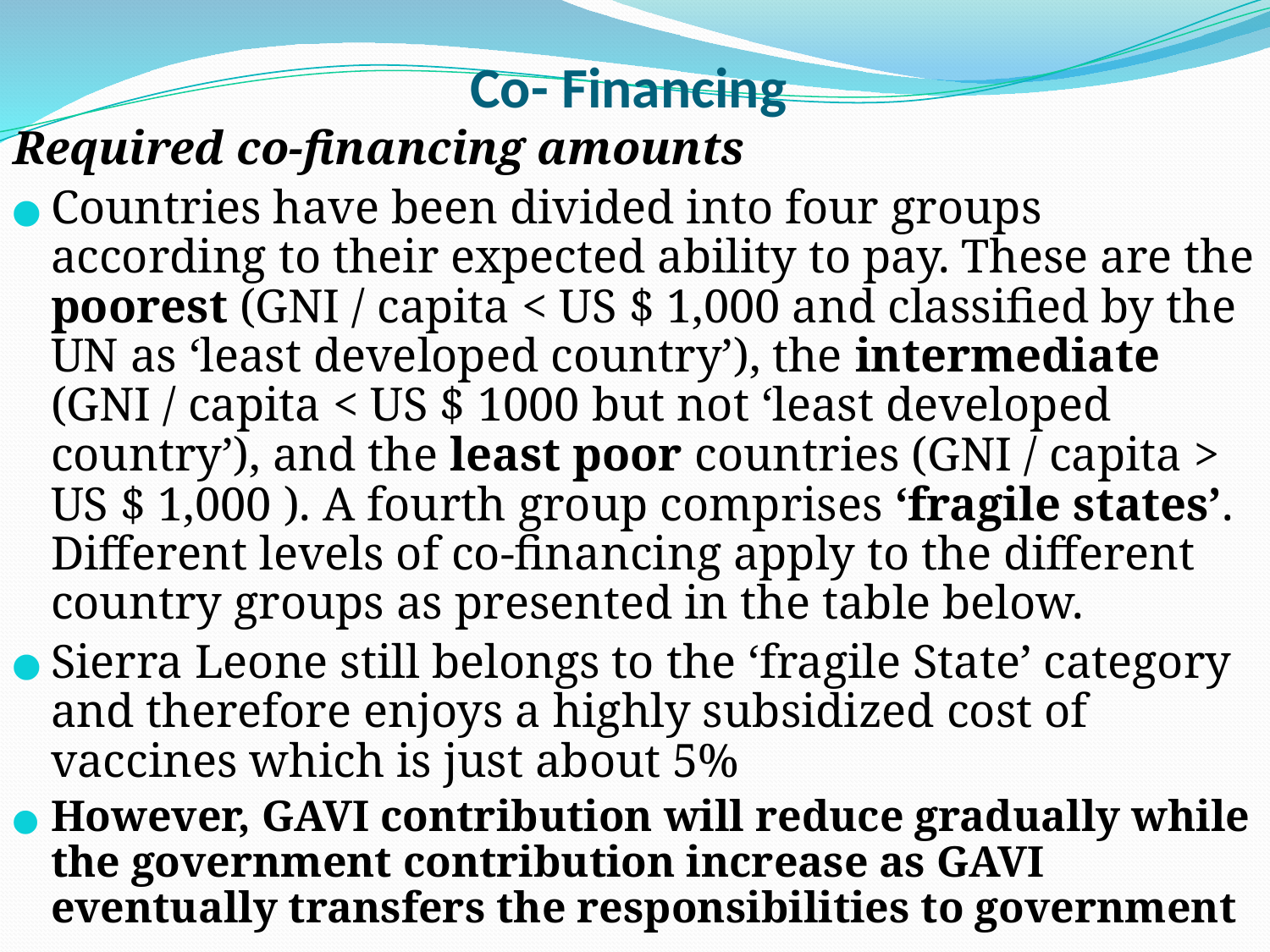

# Co- Financing
Required co-financing amounts
Countries have been divided into four groups according to their expected ability to pay. These are the poorest (GNI / capita < US $ 1,000 and classified by the UN as ‘least developed country’), the intermediate (GNI / capita < US $ 1000 but not ‘least developed country’), and the least poor countries (GNI / capita > US $ 1,000 ). A fourth group comprises ‘fragile states’. Different levels of co-financing apply to the different country groups as presented in the table below.
Sierra Leone still belongs to the ‘fragile State’ category and therefore enjoys a highly subsidized cost of vaccines which is just about 5%
However, GAVI contribution will reduce gradually while the government contribution increase as GAVI eventually transfers the responsibilities to government